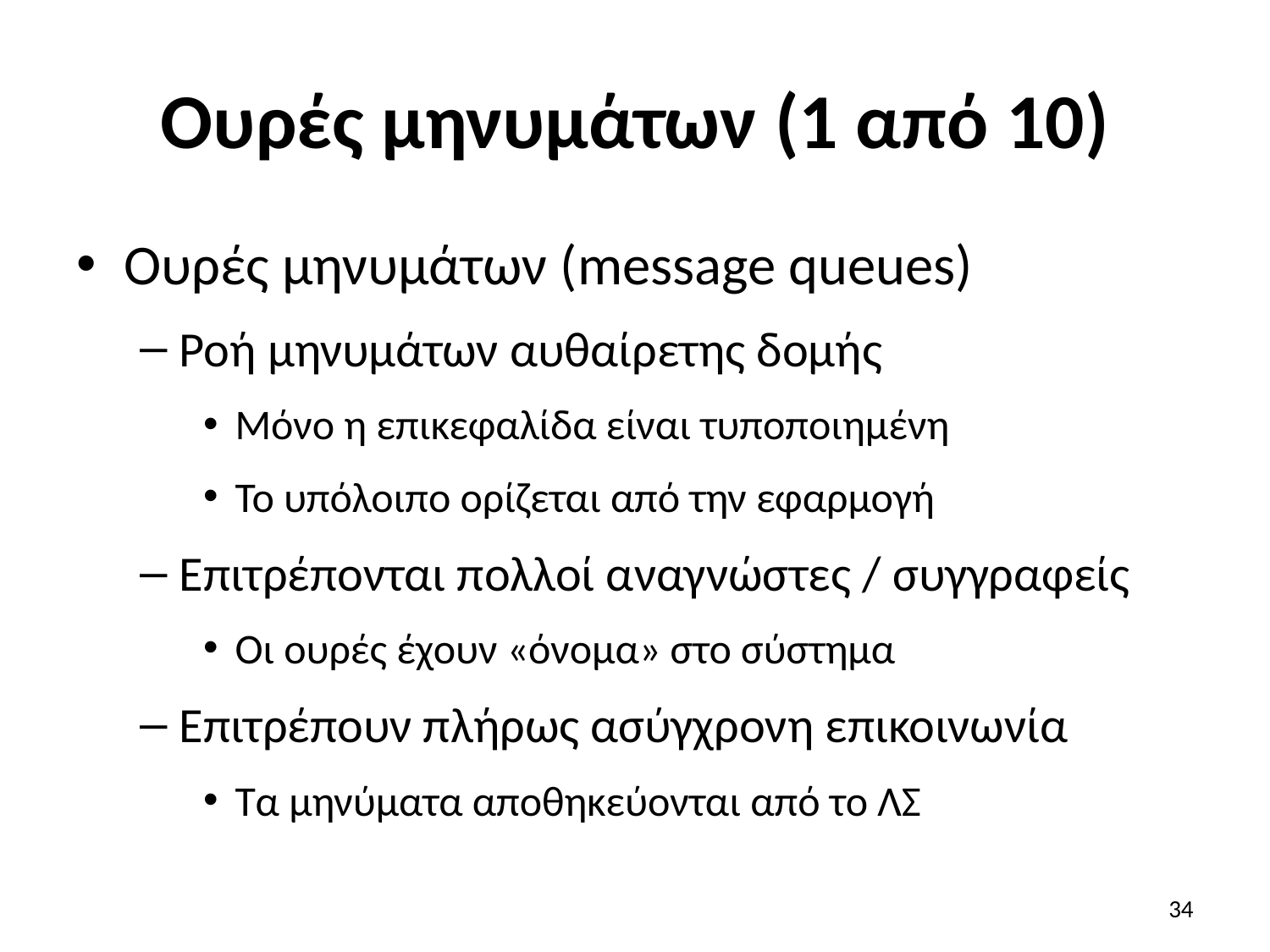

# Ουρές μηνυμάτων (1 από 10)
Ουρές μηνυμάτων (message queues)
Ροή μηνυμάτων αυθαίρετης δομής
Μόνο η επικεφαλίδα είναι τυποποιημένη
Το υπόλοιπο ορίζεται από την εφαρμογή
Επιτρέπονται πολλοί αναγνώστες / συγγραφείς
Οι ουρές έχουν «όνομα» στο σύστημα
Επιτρέπουν πλήρως ασύγχρονη επικοινωνία
Τα μηνύματα αποθηκεύονται από το ΛΣ
34